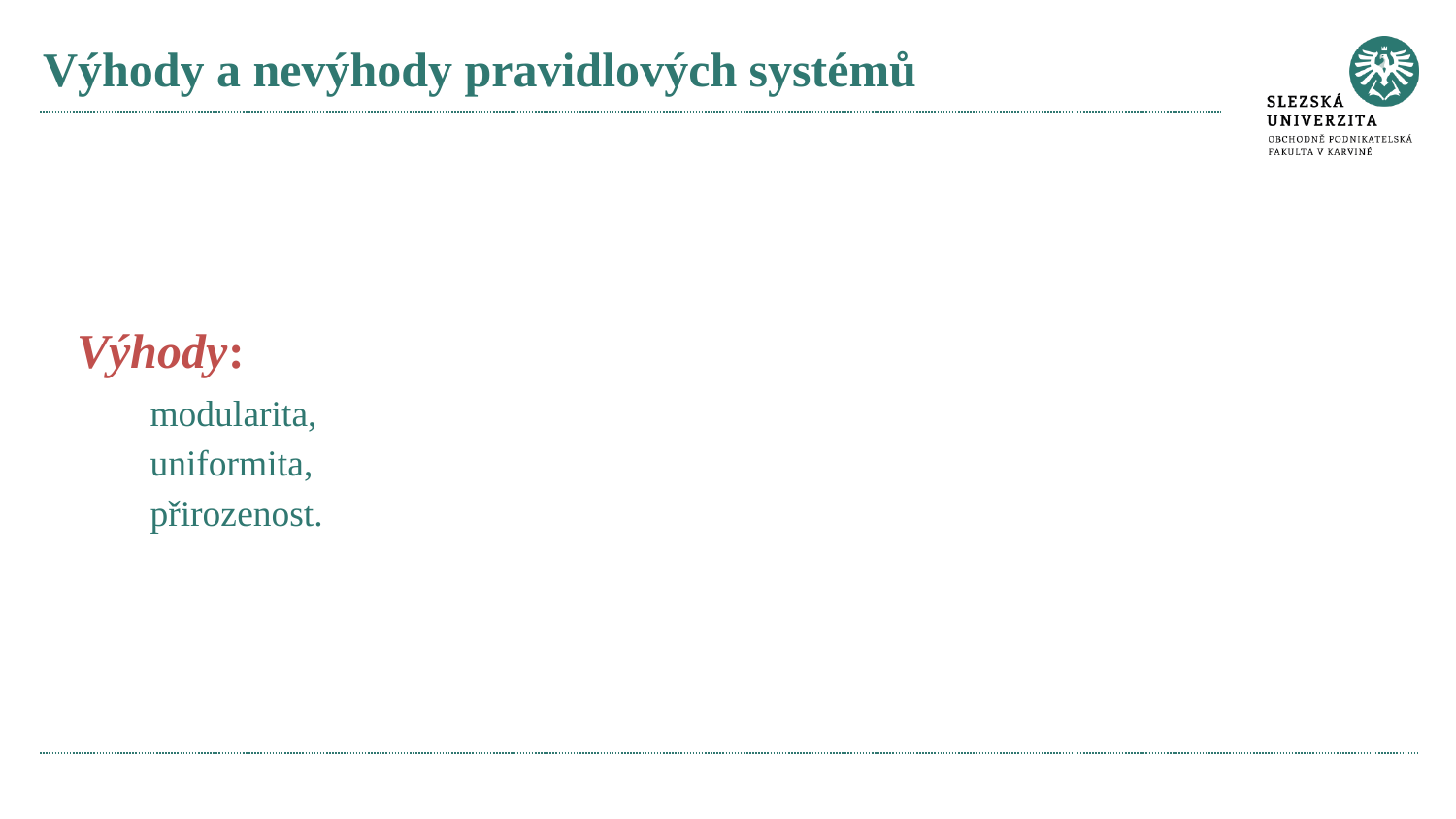

# Výhody a nevýhody pravidlových systémů
Výhody:
modularita,
uniformita,
přirozenost.